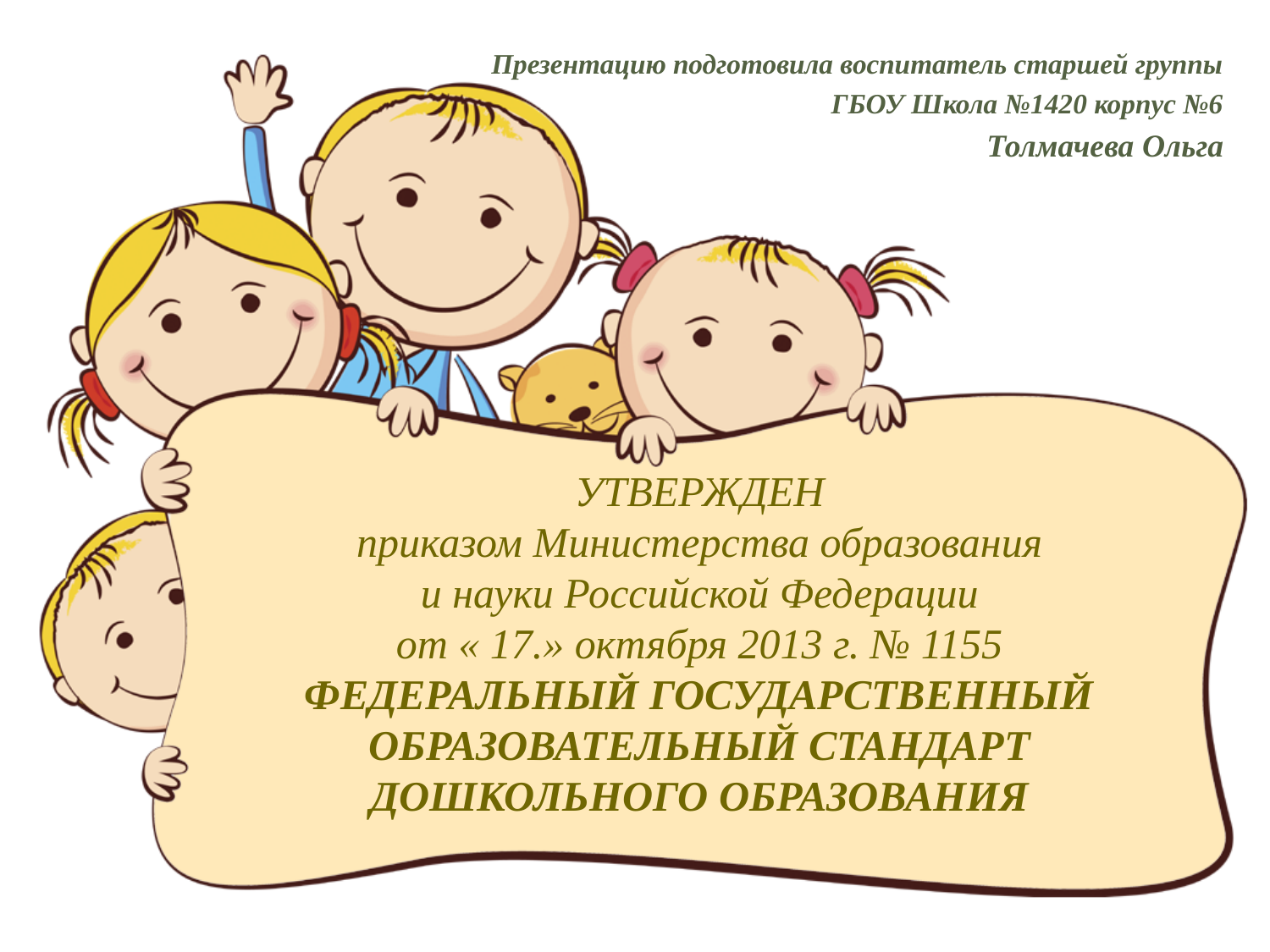

Презентацию подготовила воспитатель старшей группы
ГБОУ Школа №1420 корпус №6
Толмачева Ольга
# УТВЕРЖДЕН приказом Министерства образования и науки Российской Федерации от « 17.» октября 2013 г. № 1155 ФЕДЕРАЛЬНЫЙ ГОСУДАРСТВЕННЫЙ ОБРАЗОВАТЕЛЬНЫЙ СТАНДАРТ ДОШКОЛЬНОГО ОБРАЗОВАНИЯ